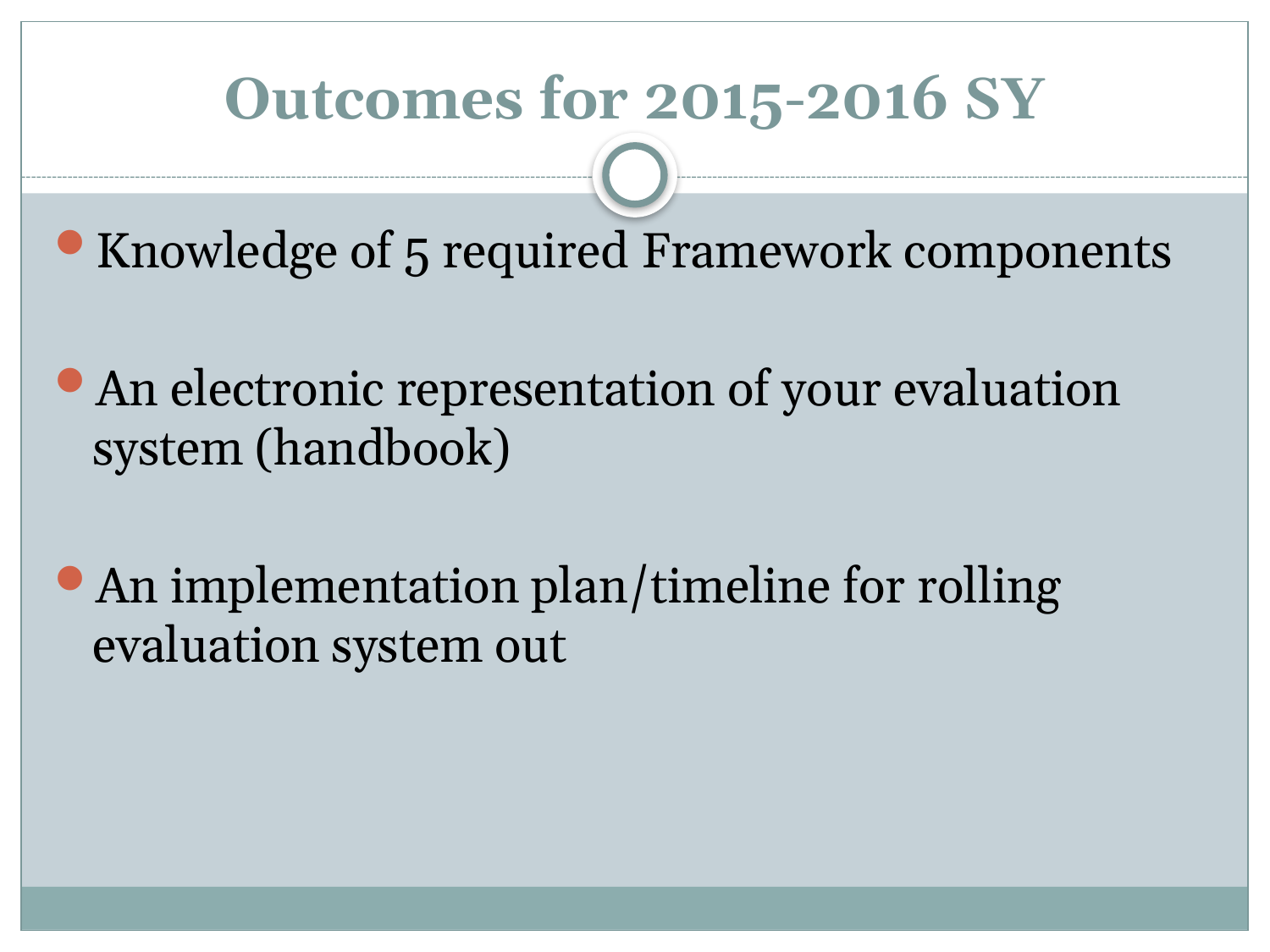

# Outcomes for 2015-2016 SY
Knowledge of 5 required Framework components

An electronic representation of your evaluation system (handbook)

An implementation plan/timeline for rolling evaluation system out